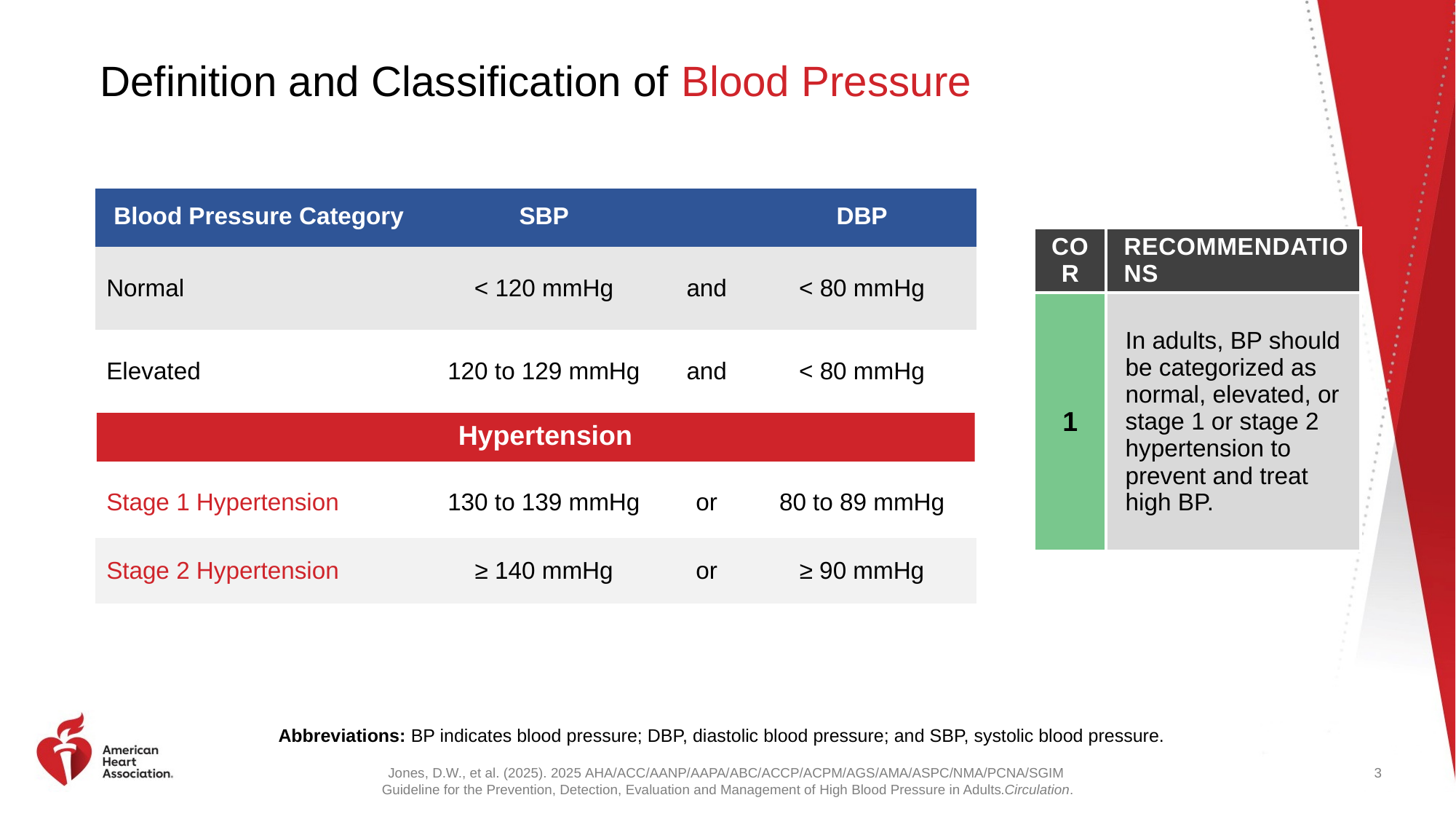

# Definition and Classification of Blood Pressure
| Blood Pressure Category | SBP |  | DBP |
| --- | --- | --- | --- |
| Normal | < 120 mmHg | and | < 80 mmHg |
| Elevated | 120 to 129 mmHg | and | < 80 mmHg |
| Stage 1 Hypertension | 130 to 139 mmHg | or | 80 to 89 mmHg |
| Stage 2 Hypertension | ≥ 140 mmHg | or | ≥ 90 mmHg |
| COR | RECOMMENDATIONS |
| --- | --- |
| 1 | In adults, BP should be categorized as normal, elevated, or stage 1 or stage 2 hypertension to prevent and treat high BP. |

Hypertension
Abbreviations: BP indicates blood pressure; DBP, diastolic blood pressure; and SBP, systolic blood pressure.
3